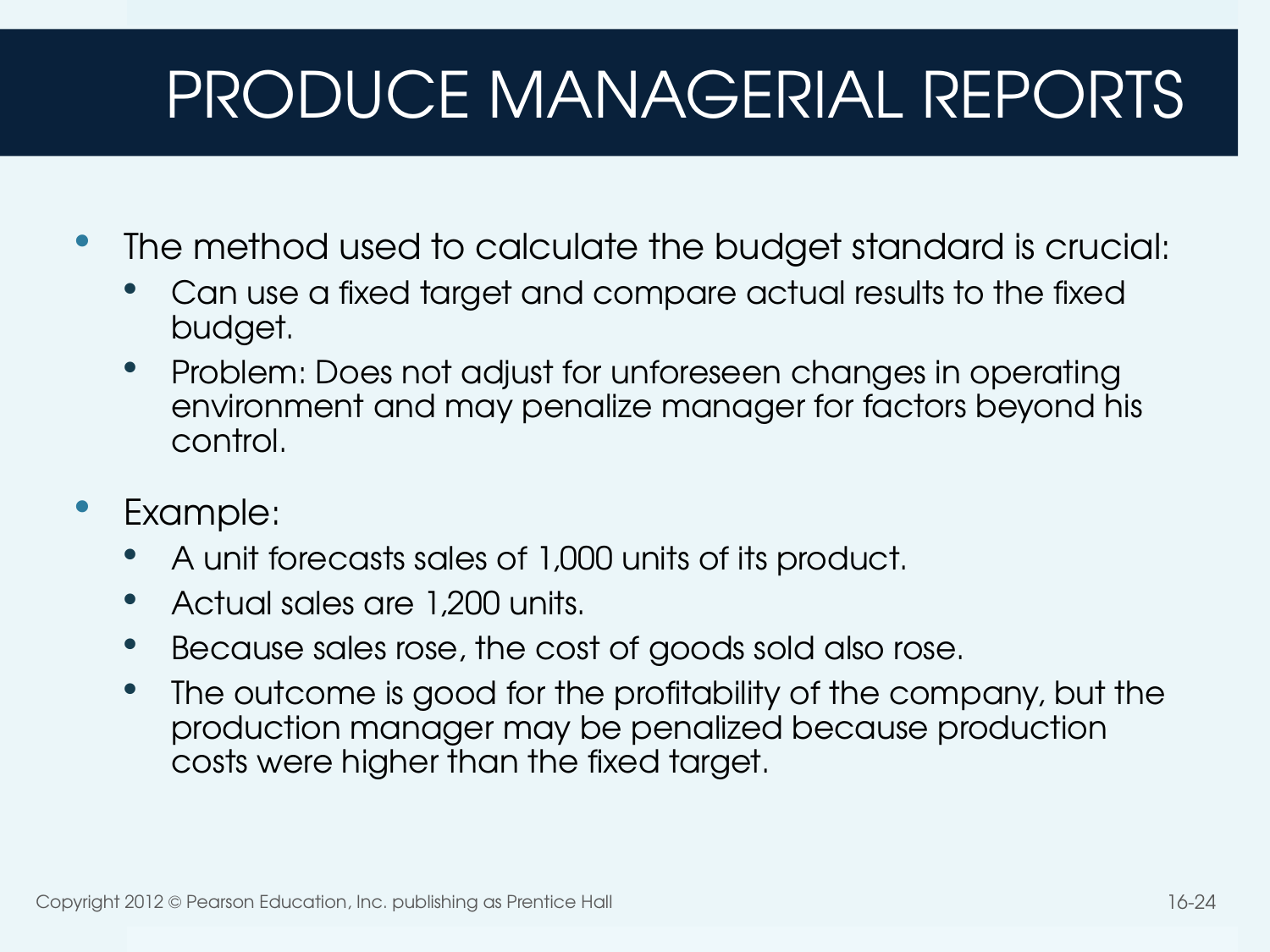

PRODUCE MANAGERIAL REPORTS
The method used to calculate the budget standard is crucial:
Can use a fixed target and compare actual results to the fixed budget.
Problem: Does not adjust for unforeseen changes in operating environment and may penalize manager for factors beyond his control.
Example:
A unit forecasts sales of 1,000 units of its product.
Actual sales are 1,200 units.
Because sales rose, the cost of goods sold also rose.
The outcome is good for the profitability of the company, but the production manager may be penalized because production costs were higher than the fixed target.
Copyright 2012 © Pearson Education, Inc. publishing as Prentice Hall
16-24